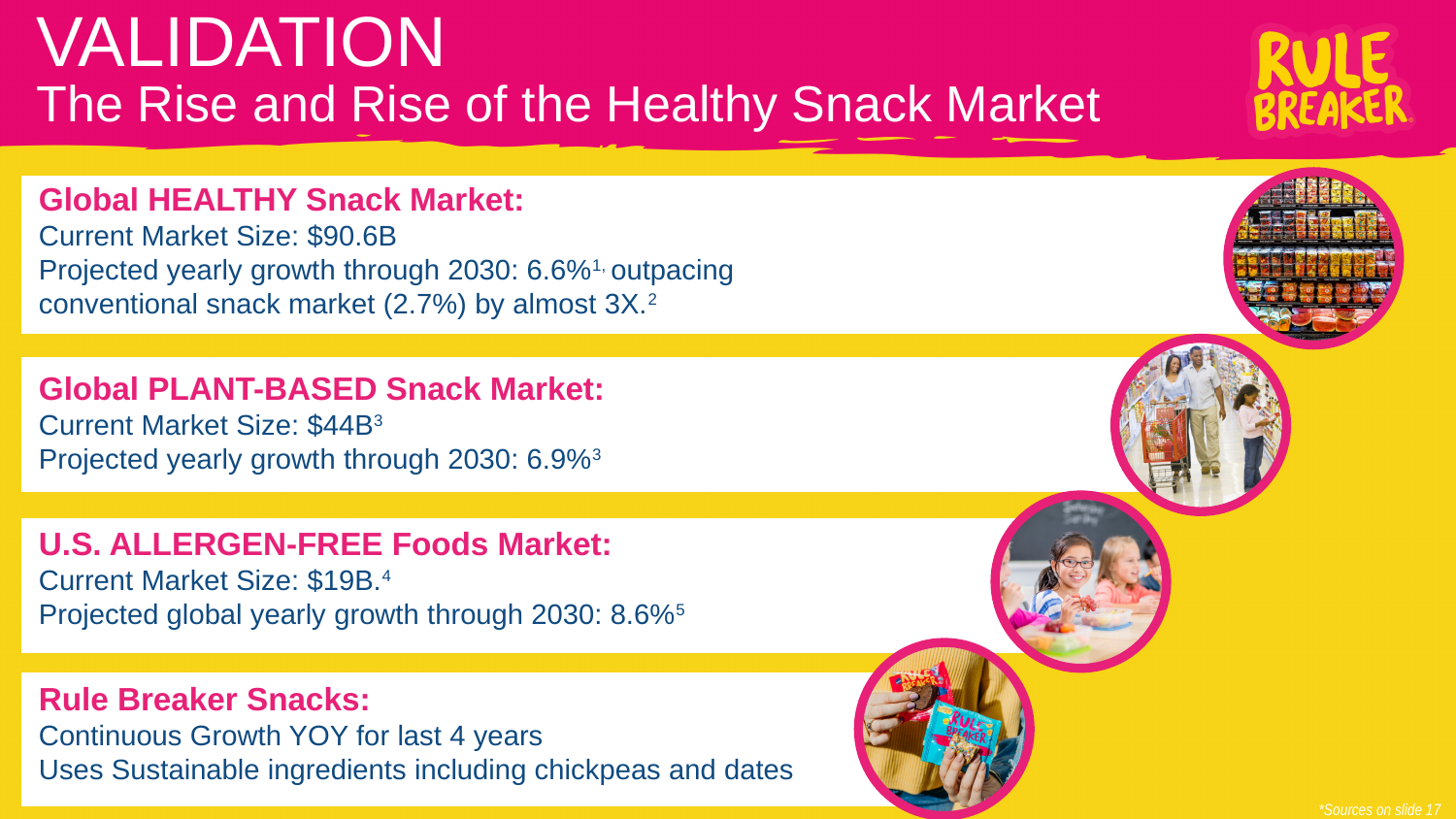

VALIDATION
The Rise and Rise of the Healthy Snack Market
Global HEALTHY Snack Market:
Current Market Size: $90.6B
Projected yearly growth through 2030: 6.6%1, outpacing
conventional snack market (2.7%) by almost 3X.2

Global PLANT-BASED Snack Market:
Current Market Size: $44B3
Projected yearly growth through 2030: 6.9%3

U.S. ALLERGEN-FREE Foods Market:
Current Market Size: $19B.4
Projected global yearly growth through 2030: 8.6%5

Rule Breaker Snacks:
Continuous Growth YOY for last 4 years
Uses Sustainable ingredients including chickpeas and dates

*Sources on slide 17